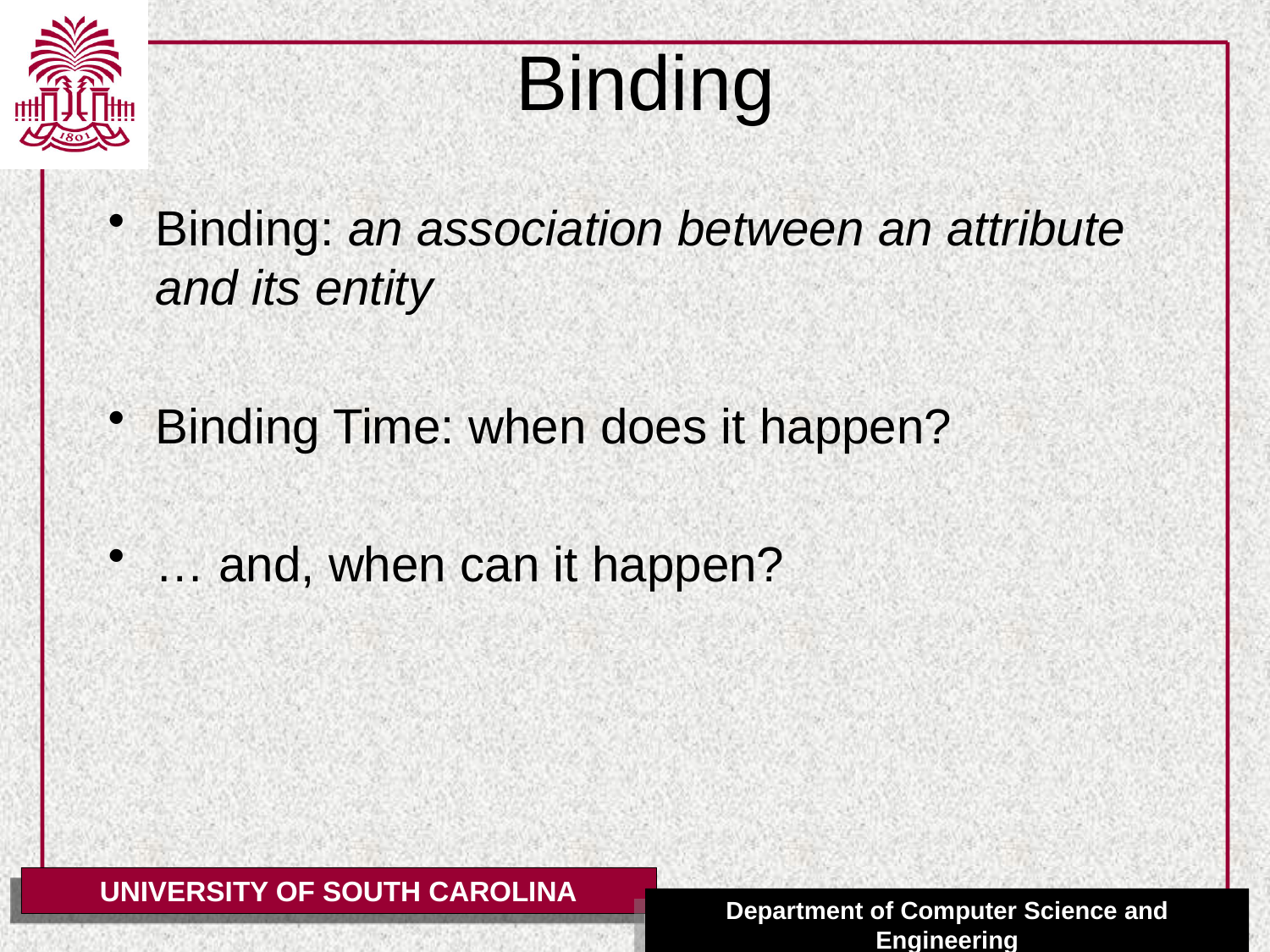

# Binding
Binding: an association between an attribute and its entity

Binding Time: when does it happen?

… and, when can it happen?